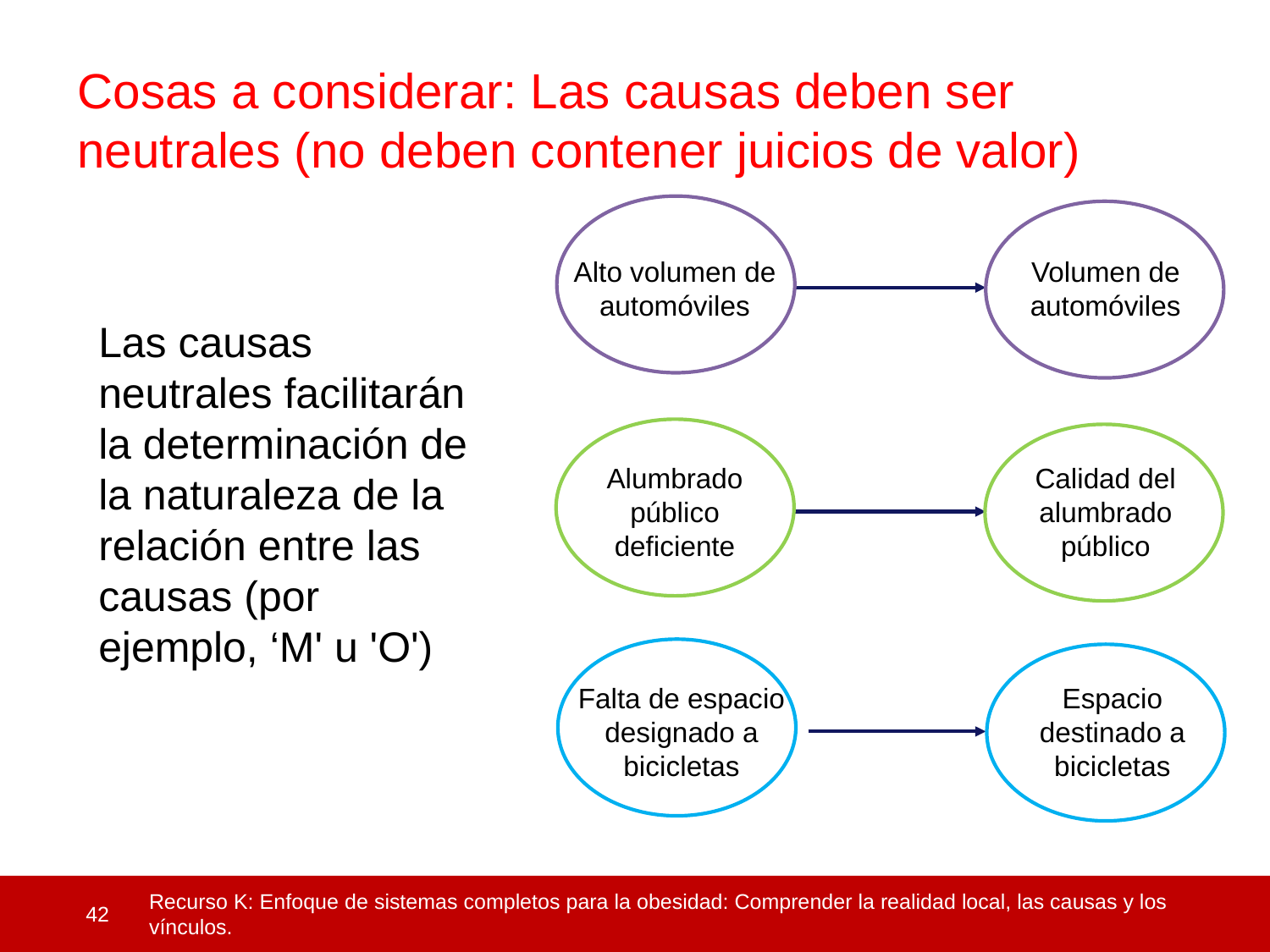

Cosas a considerar: Las causas deben ser neutrales (no deben contener juicios de valor)
Alto volumen de automóviles
Volumen de automóviles
Alumbrado público deficiente
Calidad del alumbrado público
Falta de espacio designado a bicicletas
Espacio destinado a bicicletas

Las causas neutrales facilitarán la determinación de la naturaleza de la relación entre las causas (por ejemplo, ‘M' u 'O')

  42
Recurso K: Enfoque de sistemas completos para la obesidad: Comprender la realidad local, las causas y los vínculos.